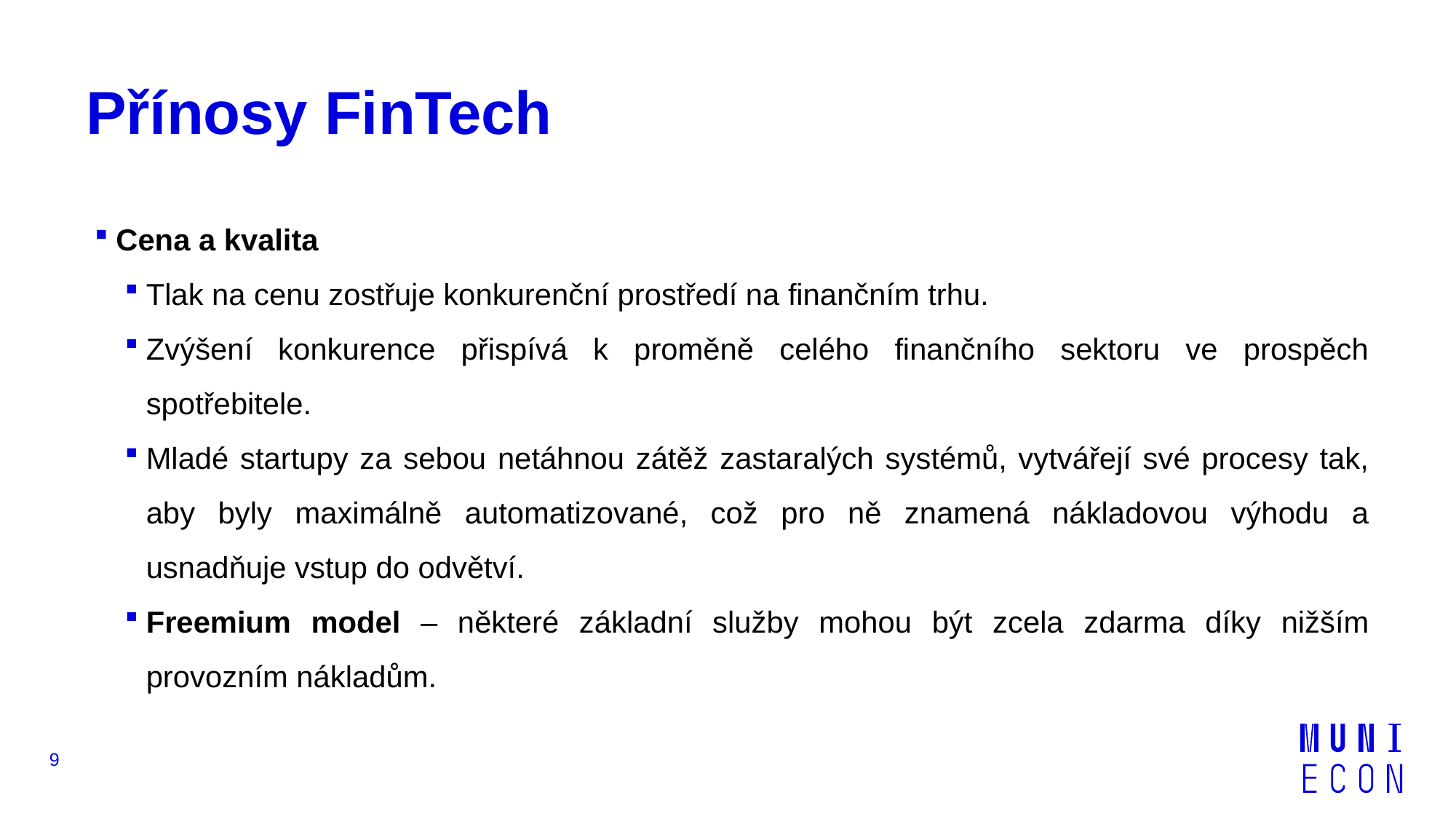

# Přínosy FinTech
Cena a kvalita
Tlak na cenu zostřuje konkurenční prostředí na finančním trhu.
Zvýšení konkurence přispívá k proměně celého finančního sektoru ve prospěch spotřebitele.
Mladé startupy za sebou netáhnou zátěž zastaralých systémů, vytvářejí své procesy tak, aby byly maximálně automatizované, což pro ně znamená nákladovou výhodu a usnadňuje vstup do odvětví.
Freemium model – některé základní služby mohou být zcela zdarma díky nižším provozním nákladům.
9